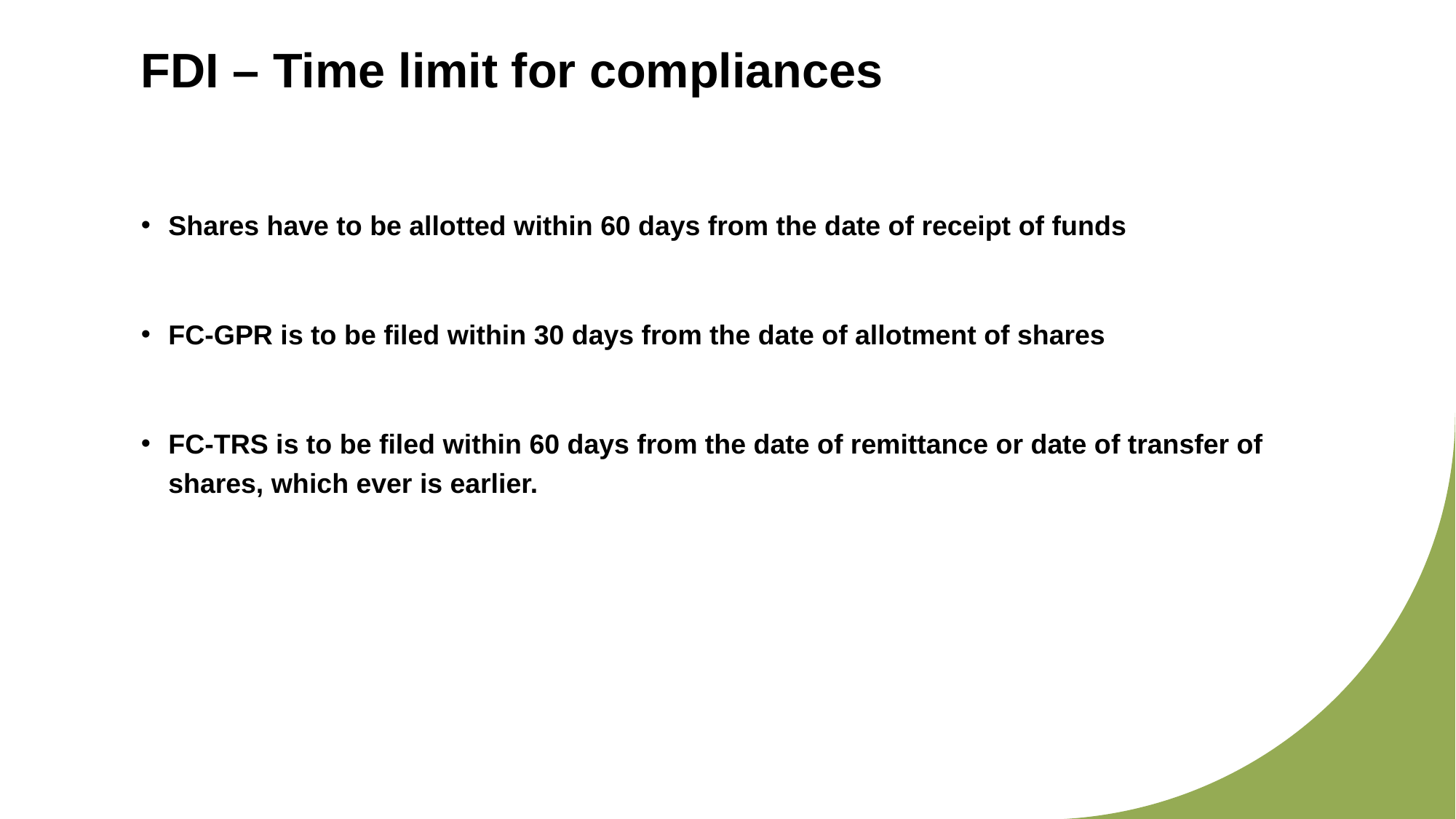

# FDI – Time limit for compliances

Shares have to be allotted within 60 days from the date of receipt of funds

FC-GPR is to be filed within 30 days from the date of allotment of shares

FC-TRS is to be filed within 60 days from the date of remittance or date of transfer of shares, which ever is earlier.